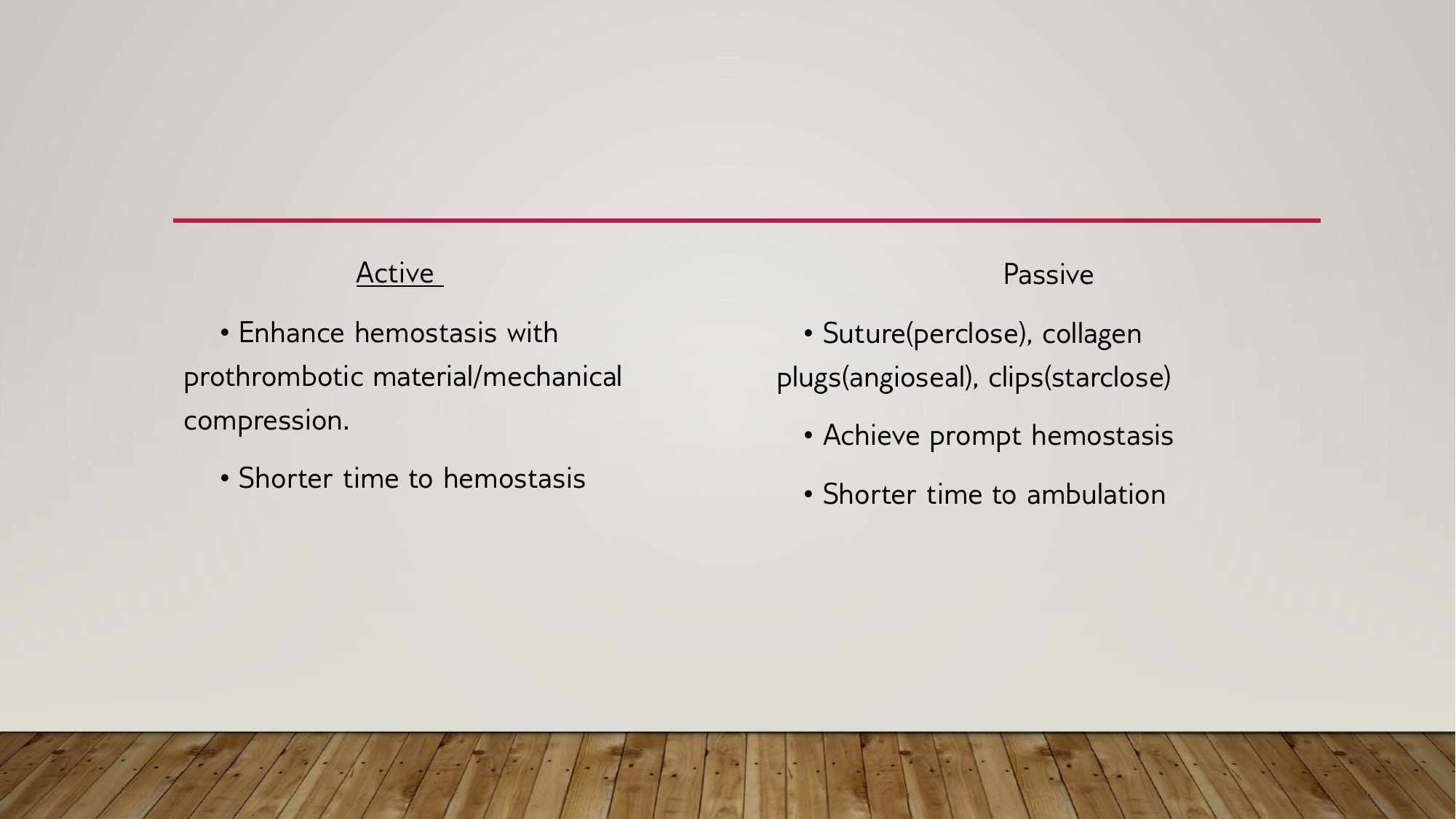

Active
    • Enhance hemostasis with prothrombotic material/mechanical compression.
    • Shorter time to hemostasis
                         Passive
   • Suture(perclose), collagen plugs(angioseal), clips(starclose)
   • Achieve prompt hemostasis
   • Shorter time to ambulation